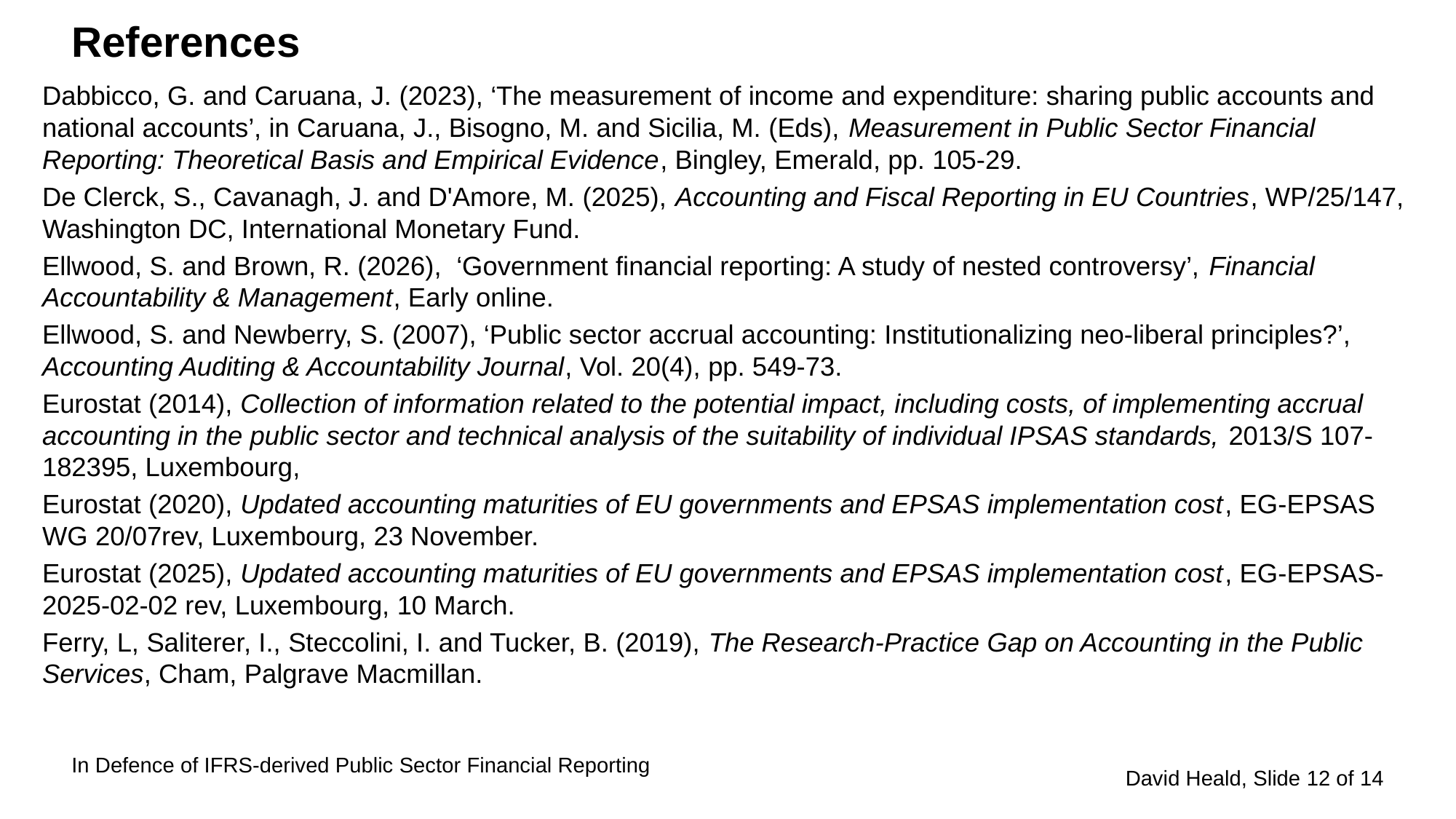

# References
Dabbicco, G. and Caruana, J. (2023), ‘The measurement of income and expenditure: sharing public accounts and national accounts’, in Caruana, J., Bisogno, M. and Sicilia, M. (Eds), Measurement in Public Sector Financial Reporting: Theoretical Basis and Empirical Evidence, Bingley, Emerald, pp. 105-29.
De Clerck, S., Cavanagh, J. and D'Amore, M. (2025), Accounting and Fiscal Reporting in EU Countries, WP/25/147, Washington DC, International Monetary Fund.
Ellwood, S. and Brown, R. (2026),  ‘Government financial reporting: A study of nested controversy’, Financial Accountability & Management, Early online.
Ellwood, S. and Newberry, S. (2007), ‘Public sector accrual accounting: Institutionalizing neo-liberal principles?’, Accounting Auditing & Accountability Journal, Vol. 20(4), pp. 549-73.
Eurostat (2014), Collection of information related to the potential impact, including costs, of implementing accrual accounting in the public sector and technical analysis of the suitability of individual IPSAS standards, 2013/S 107-182395, Luxembourg,
Eurostat (2020), Updated accounting maturities of EU governments and EPSAS implementation cost, EG-EPSAS WG 20/07rev, Luxembourg, 23 November.
Eurostat (2025), Updated accounting maturities of EU governments and EPSAS implementation cost, EG-EPSAS-2025-02-02 rev, Luxembourg, 10 March.
Ferry, L, Saliterer, I., Steccolini, I. and Tucker, B. (2019), The Research-Practice Gap on Accounting in the Public Services, Cham, Palgrave Macmillan.

In Defence of IFRS-derived Public Sector Financial Reporting